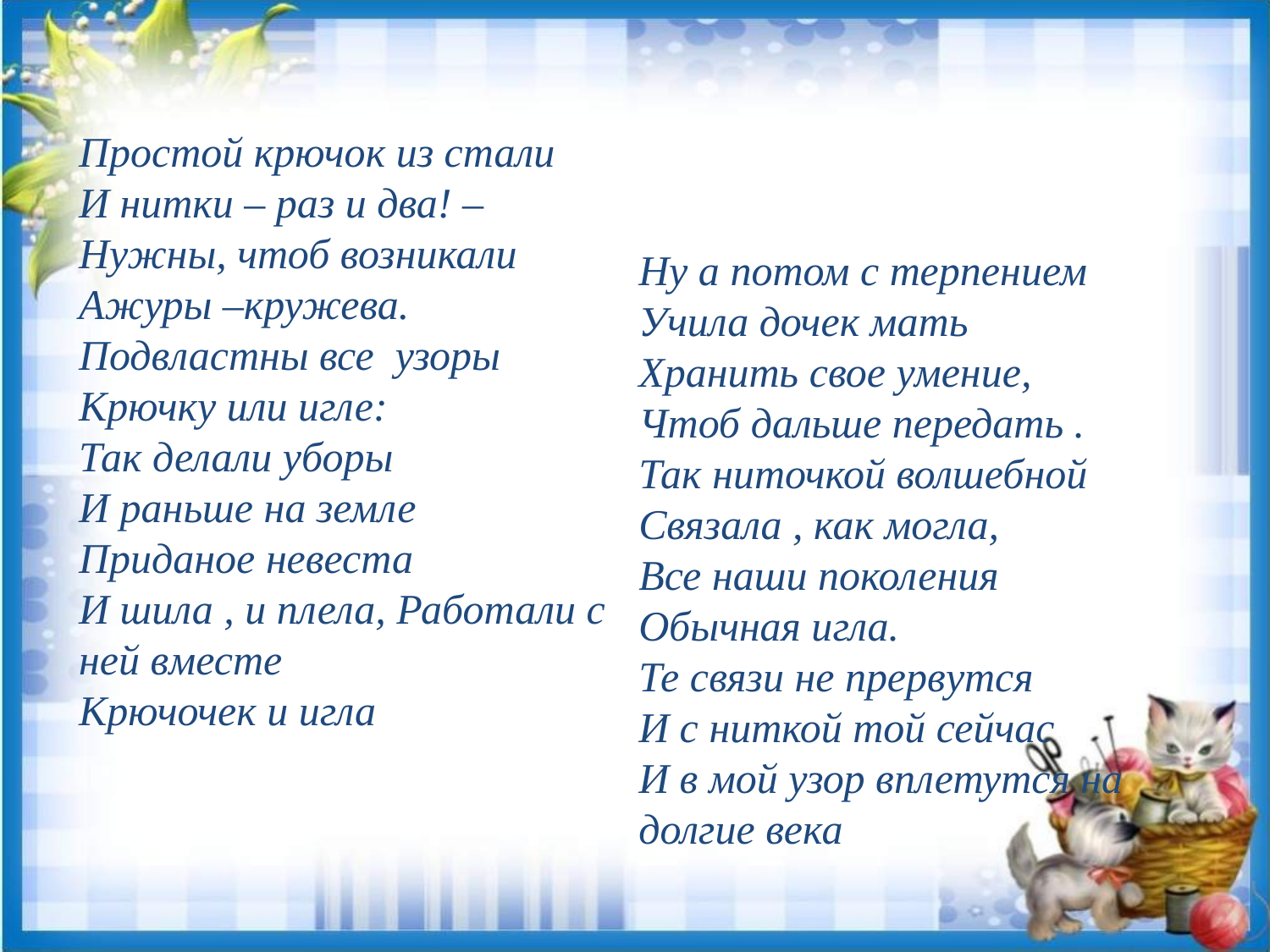

Простой крючок из стали
И нитки – раз и два! –
Нужны, чтоб возникали
Ажуры –кружева.
Подвластны все  узоры
Крючку или игле:
Так делали уборы
И раньше на земле
Приданое невеста
И шила , и плела, Работали с ней вместе
Крючочек и игла
Ну а потом с терпением
Учила дочек мать
Хранить свое умение,
Чтоб дальше передать .
Так ниточкой волшебной
Связала , как могла,
Все наши поколения
Обычная игла.
Те связи не прервутся
И с ниткой той сейчас
И в мой узор вплетутся на долгие века